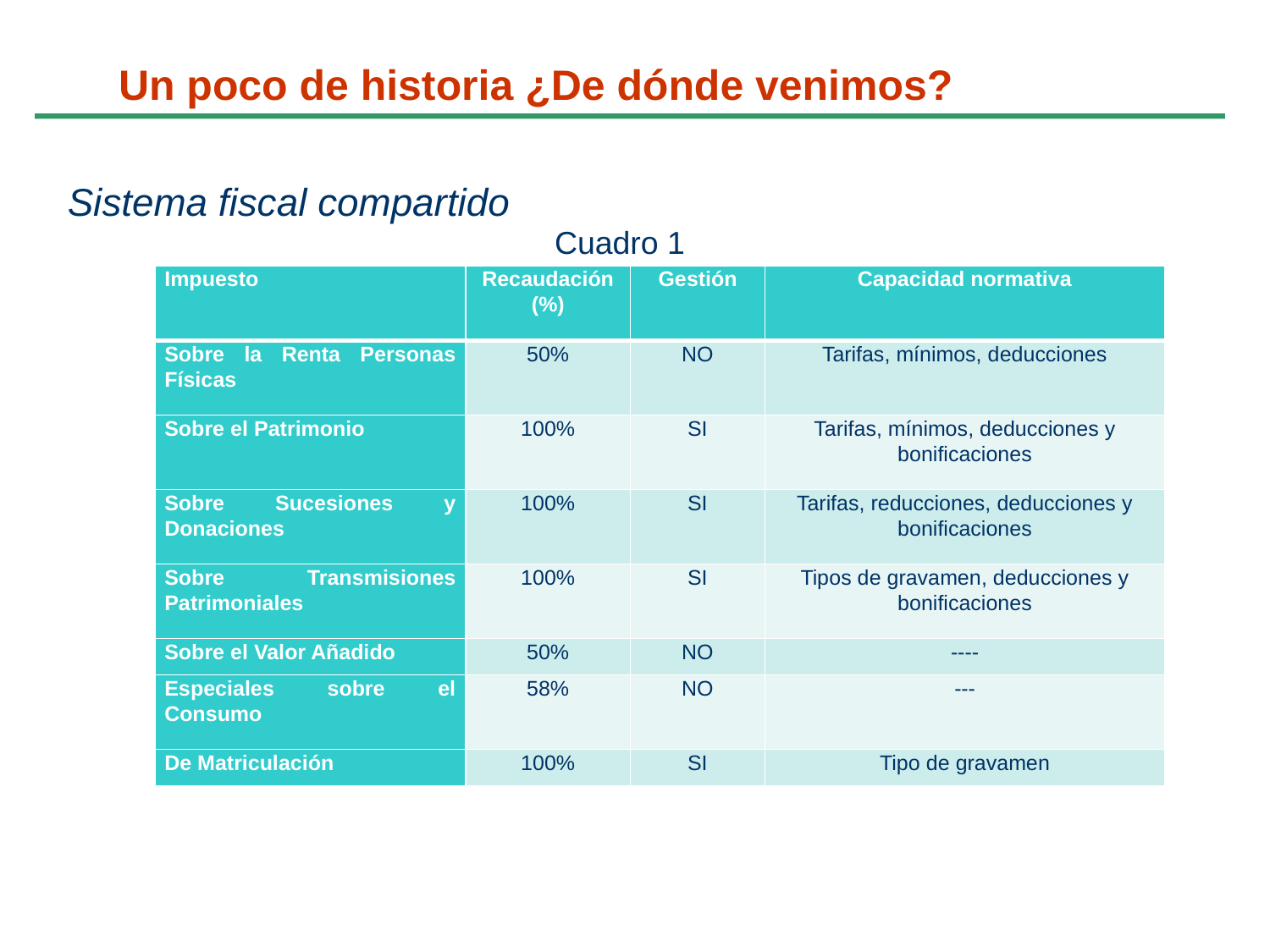

# Un poco de historia ¿De dónde venimos?

Sistema fiscal compartido
Cuadro 1

| Impuesto | Recaudación (%) | Gestión | Capacidad normativa |
| --- | --- | --- | --- |
| Sobre la Renta Personas Físicas | 50% | NO | Tarifas, mínimos, deducciones |
| Sobre el Patrimonio | 100% | SI | Tarifas, mínimos, deducciones y bonificaciones |
| Sobre Sucesiones y Donaciones | 100% | SI | Tarifas, reducciones, deducciones y bonificaciones |
| Sobre Transmisiones Patrimoniales | 100% | SI | Tipos de gravamen, deducciones y bonificaciones |
| Sobre el Valor Añadido | 50% | NO | ---- |
| Especiales sobre el Consumo | 58% | NO | --- |
| De Matriculación | 100% | SI | Tipo de gravamen |